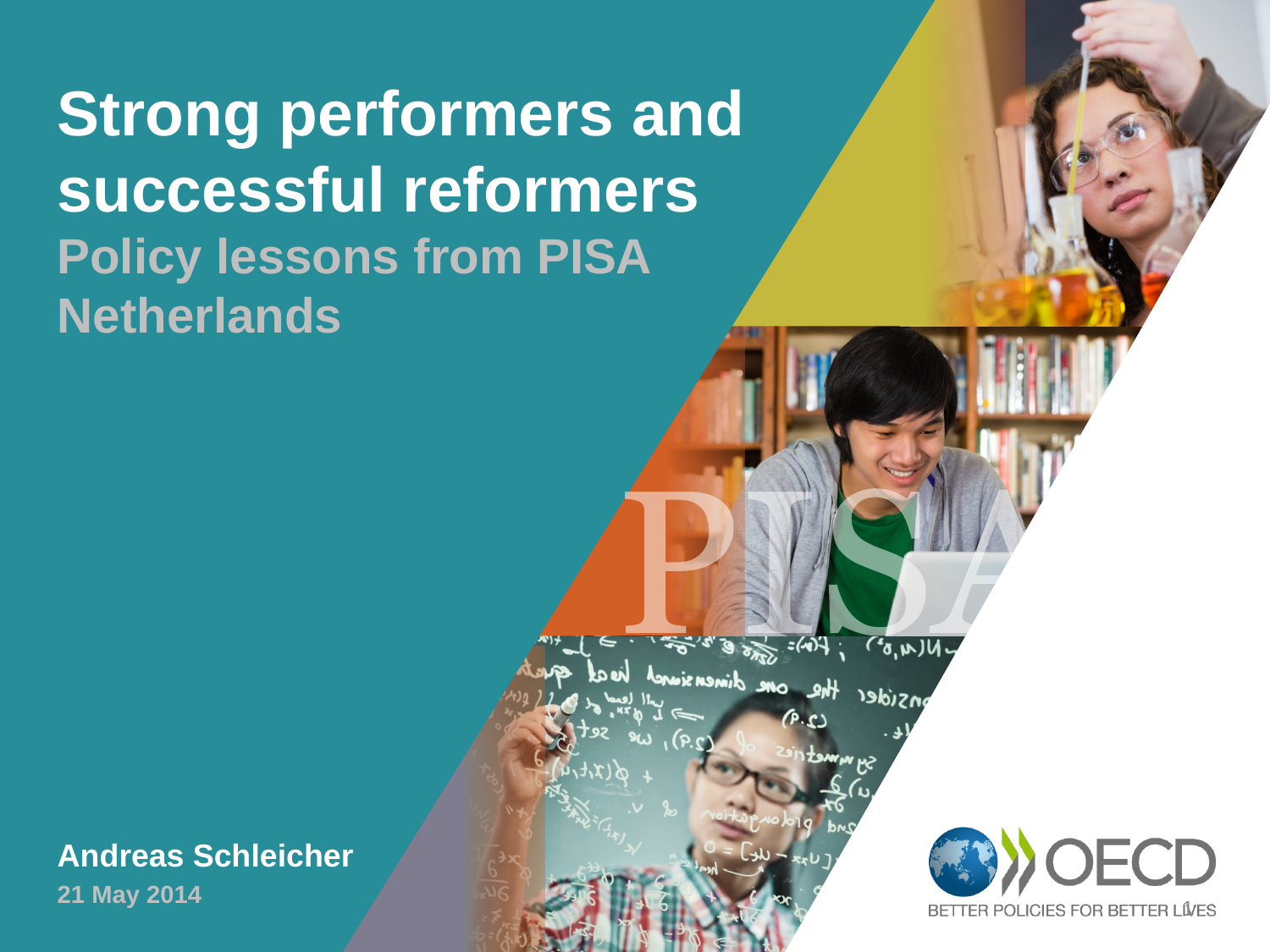

Strong performers and successful reformers
Policy lessons from PISA
Netherlands
Andreas Schleicher
21 May 2014